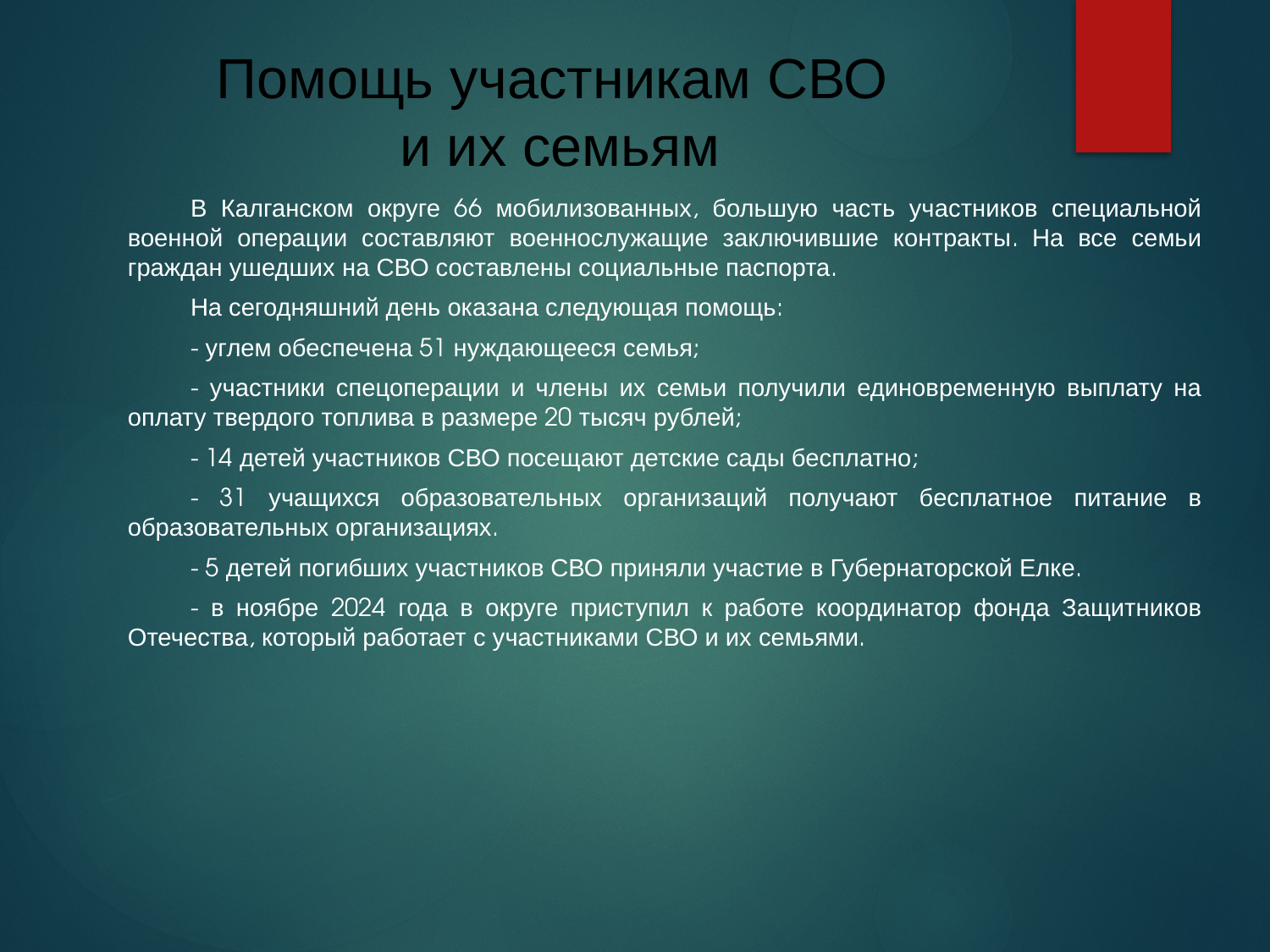

# Помощь участникам СВО и их семьям
В Калганском округе 66 мобилизованных, большую часть участников специальной военной операции составляют военнослужащие заключившие контракты. На все семьи граждан ушедших на СВО составлены социальные паспорта.
На сегодняшний день оказана следующая помощь:
- углем обеспечена 51 нуждающееся семья;
- участники спецоперации и члены их семьи получили единовременную выплату на оплату твердого топлива в размере 20 тысяч рублей;
- 14 детей участников СВО посещают детские сады бесплатно;
- 31 учащихся образовательных организаций получают бесплатное питание в образовательных организациях.
- 5 детей погибших участников СВО приняли участие в Губернаторской Елке.
- в ноябре 2024 года в округе приступил к работе координатор фонда Защитников Отечества, который работает с участниками СВО и их семьями.